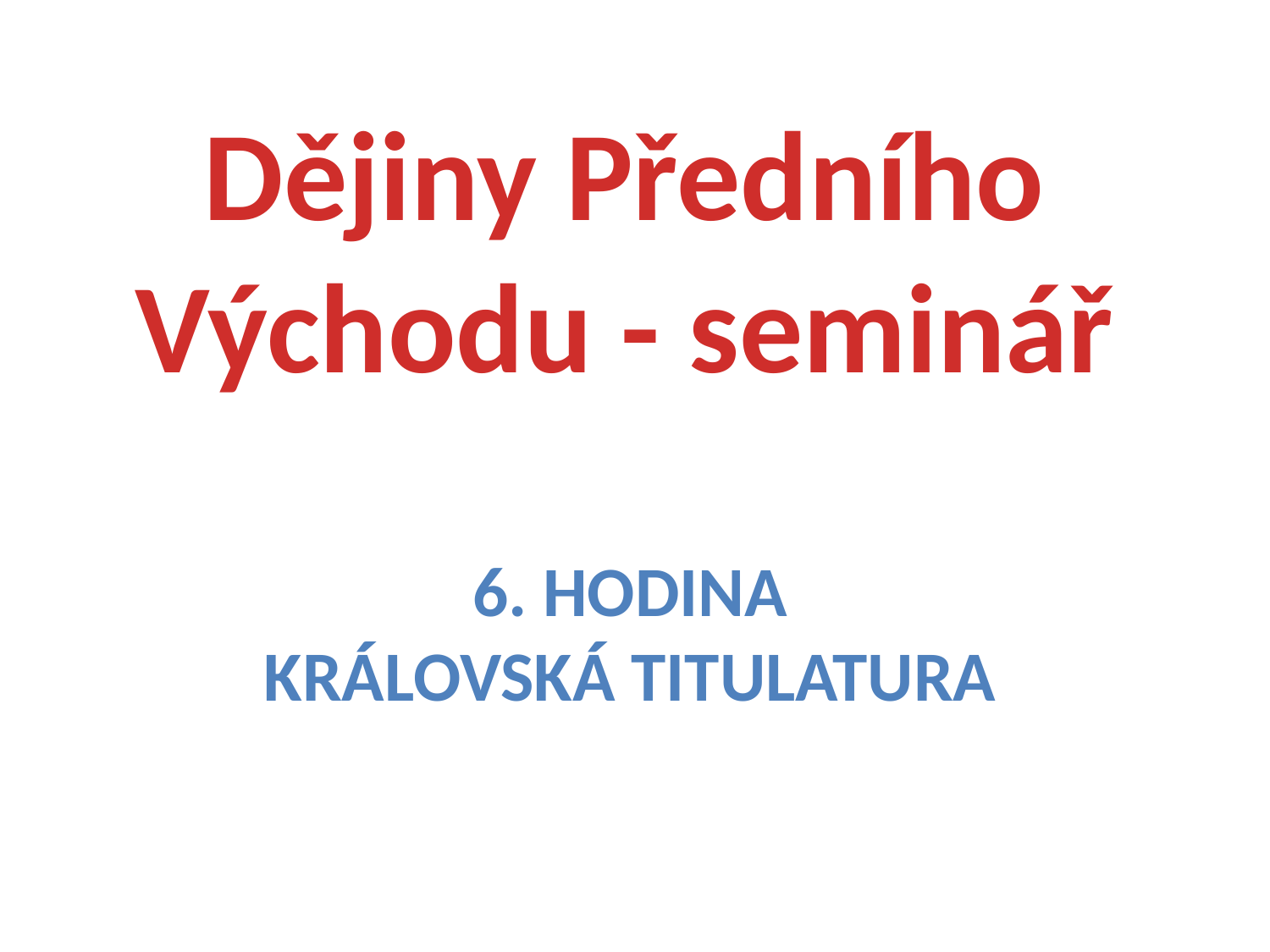

Dějiny Předního Východu - seminář
6. hodina
královská titulatura